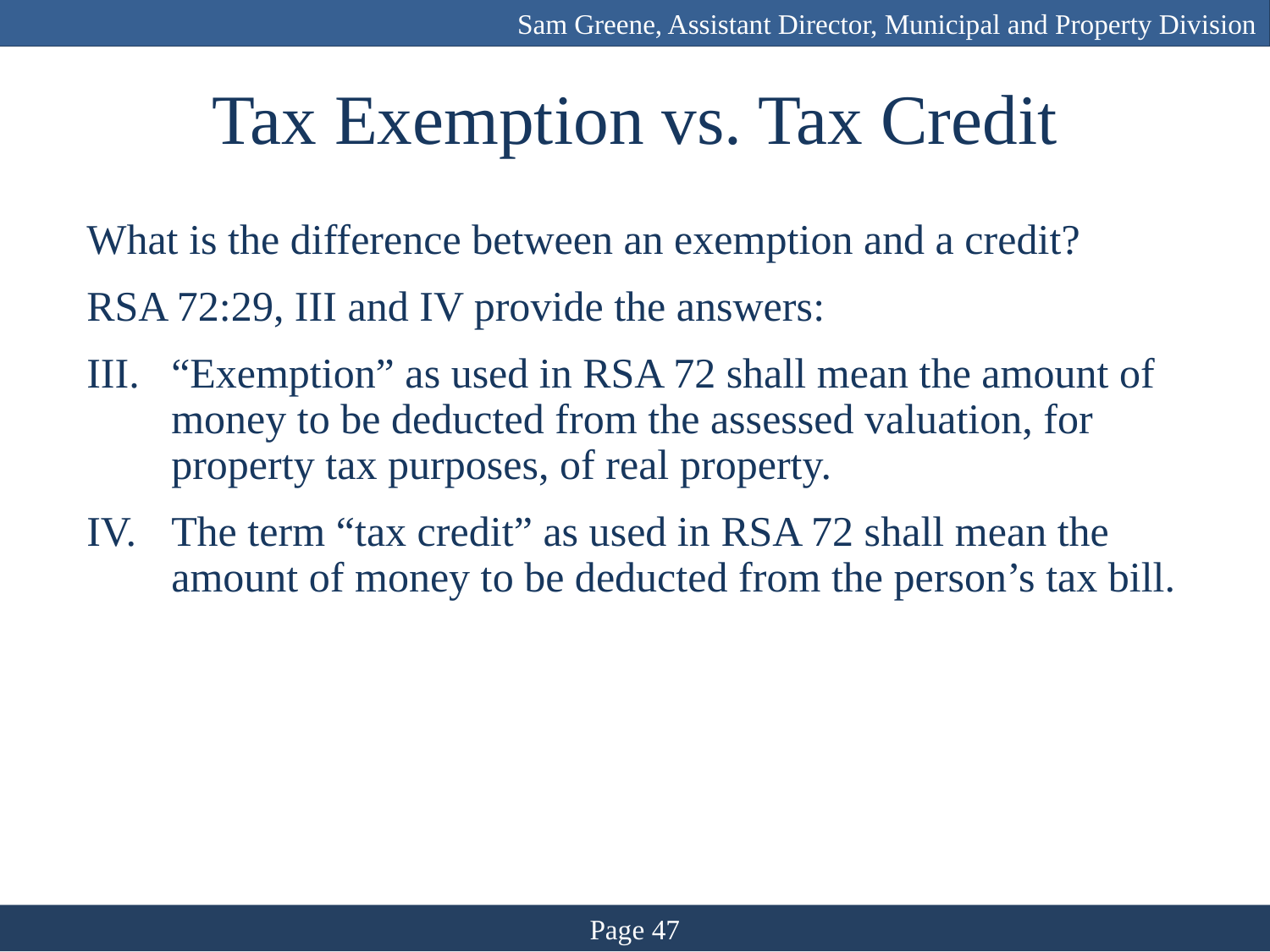

Sam Greene, Assistant Director, Municipal and Property Division
# Tax Exemption vs. Tax Credit
What is the difference between an exemption and a credit?
RSA 72:29, III and IV provide the answers:
“Exemption” as used in RSA 72 shall mean the amount of money to be deducted from the assessed valuation, for property tax purposes, of real property.
The term “tax credit” as used in RSA 72 shall mean the amount of money to be deducted from the person’s tax bill.

Page 47